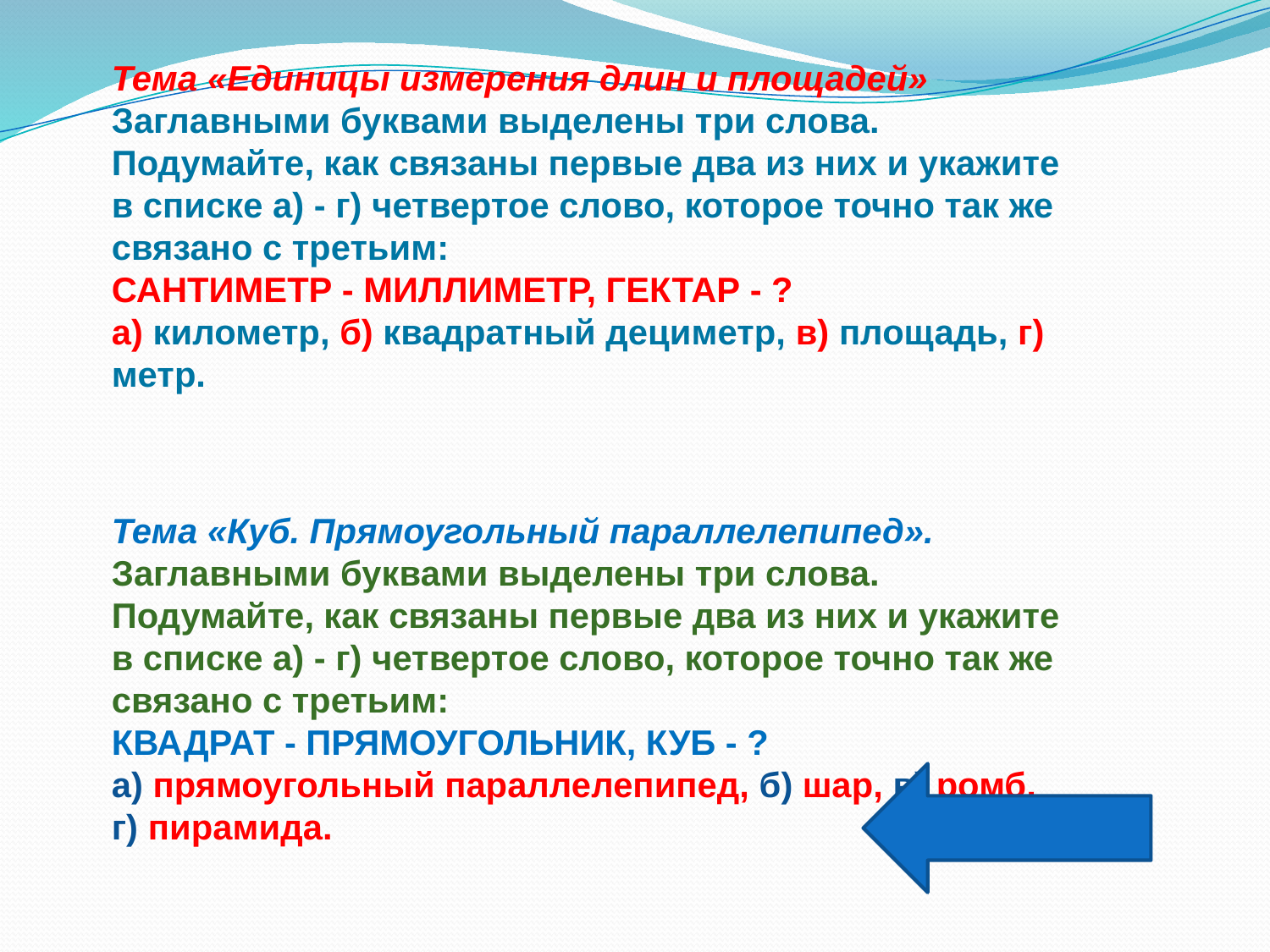

Тема «Единицы измерения длин и площадей»
Заглавными буквами выделены три слова. Подумайте, как связаны первые два из них и укажите в списке а) - г) четвертое слово, которое точно так же связано с третьим:
САНТИМЕТР - МИЛЛИМЕТР, ГЕКТАР - ?
а) километр, б) квадратный дециметр, в) площадь, г) метр.

Тема «Куб. Прямоугольный параллелепипед».
Заглавными буквами выделены три слова. Подумайте, как связаны первые два из них и укажите в списке а) - г) четвертое слово, которое точно так же связано с третьим:
КВАДРАТ - ПРЯМОУГОЛЬНИК, КУБ - ?
а) прямоугольный параллелепипед, б) шар, в) ромб, г) пирамида.